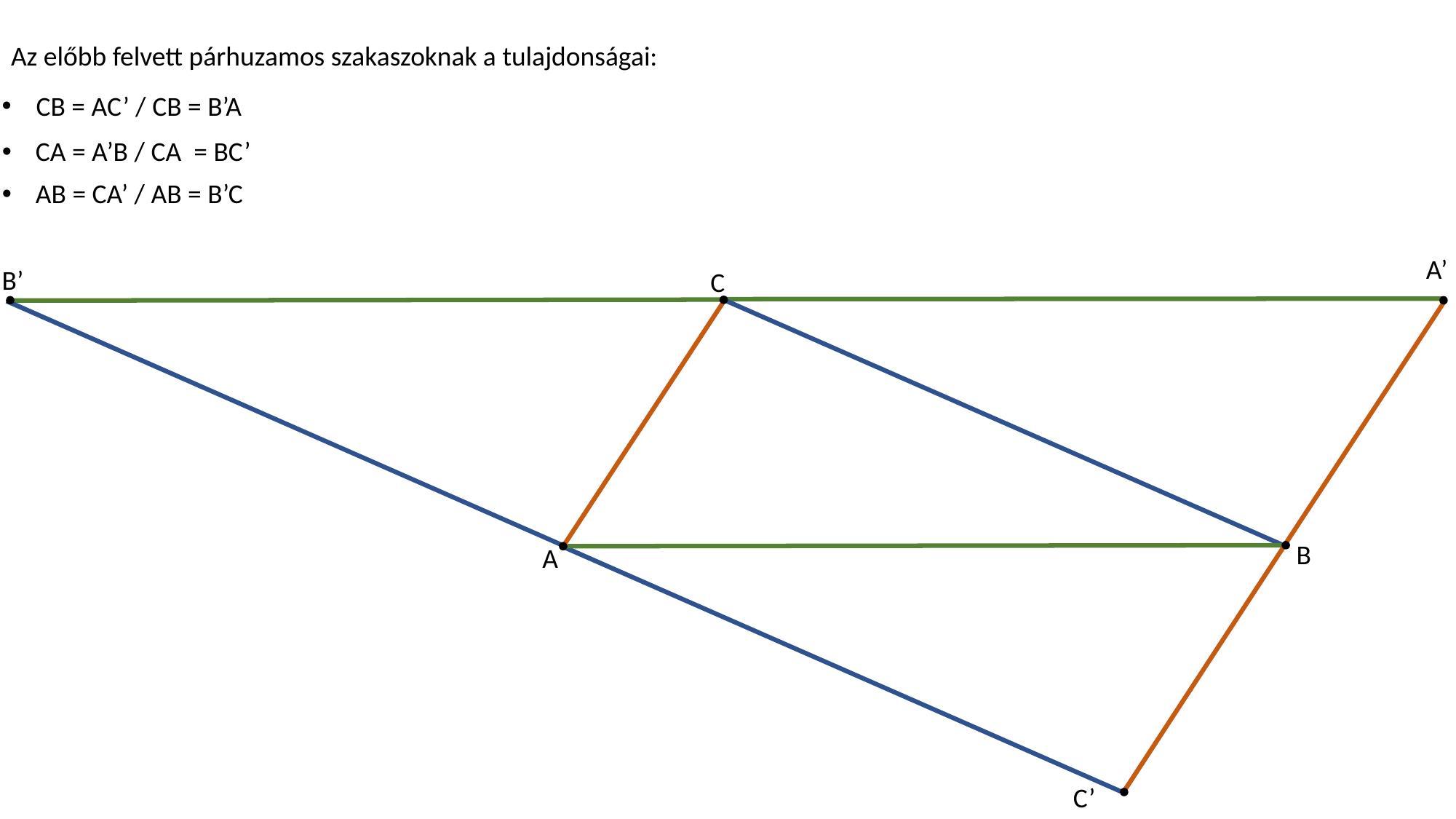

Az előbb felvett párhuzamos szakaszoknak a tulajdonságai:

CB = AC’ / CB = B’A
 CA = A’B / CA  = BC’
 AB = CA’ / AB = B’C
A’
B’
C

B
A

C’